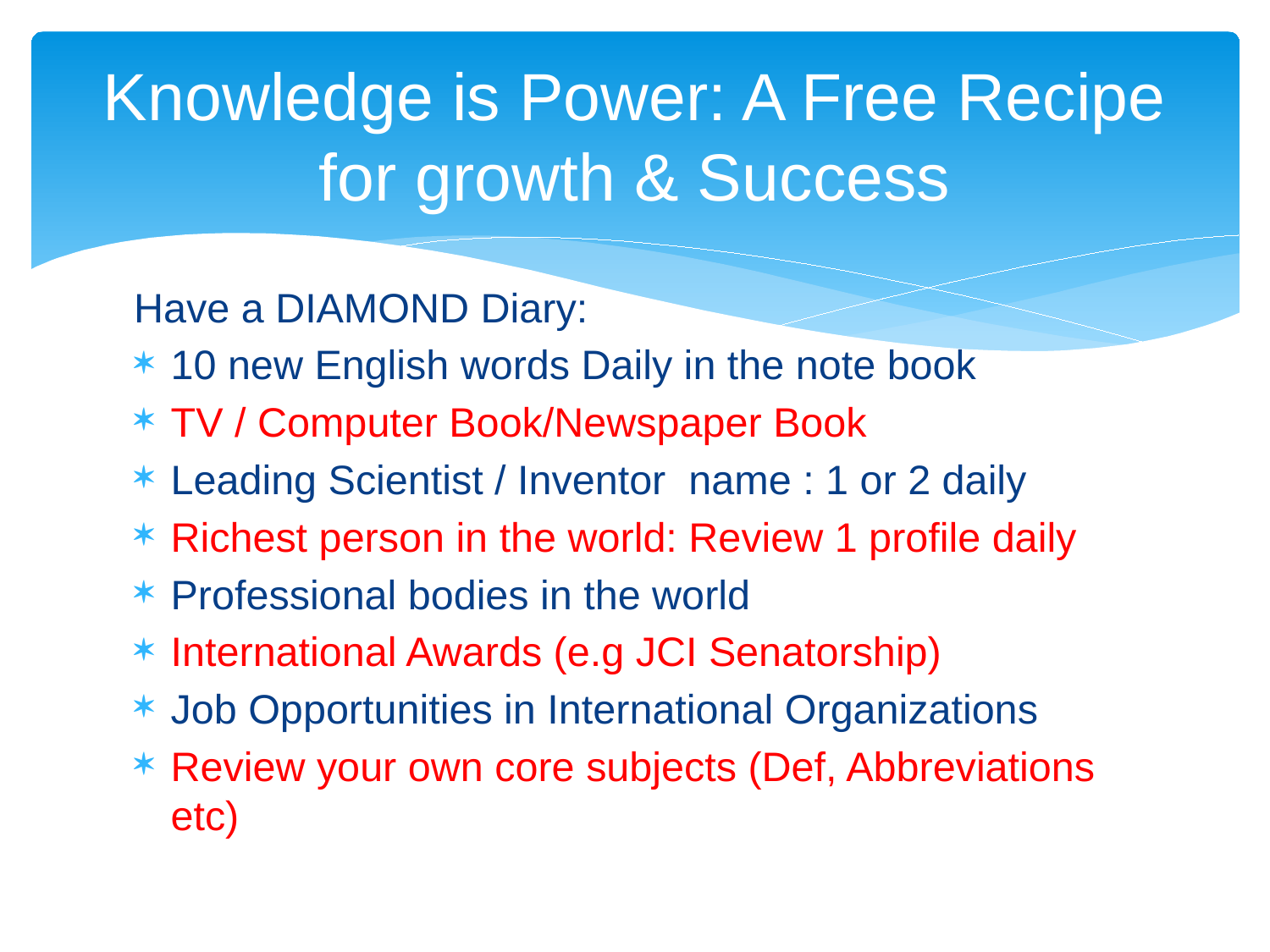

# Knowledge is Power: A Free Recipe for growth & Success
Have a DIAMOND Diary:
10 new English words Daily in the note book
TV / Computer Book/Newspaper Book
Leading Scientist / Inventor  name : 1 or 2 daily
Richest person in the world: Review 1 profile daily
Professional bodies in the world
International Awards (e.g JCI Senatorship)
Job Opportunities in International Organizations
Review your own core subjects (Def, Abbreviations etc)